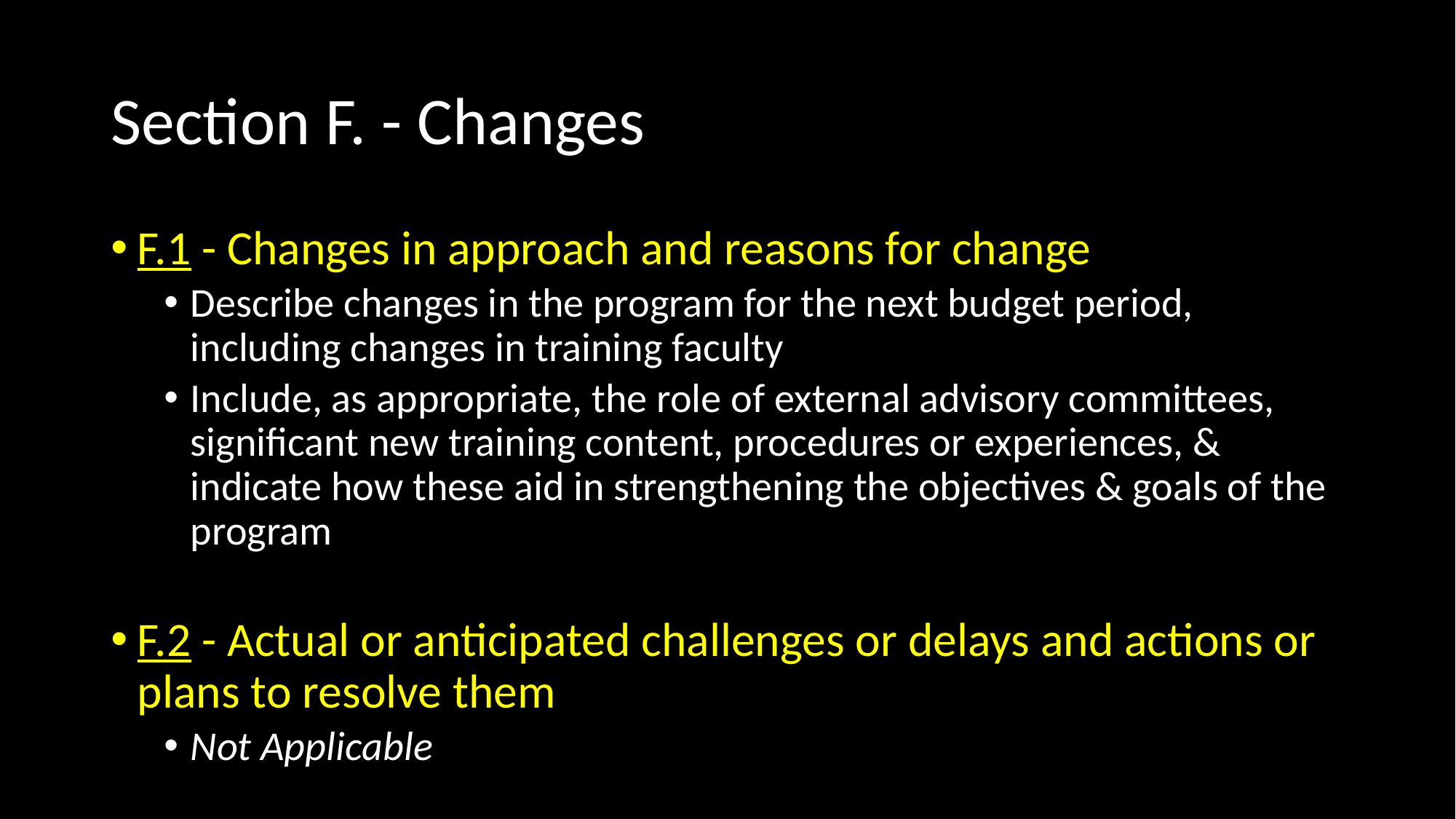

# Section F. - Changes
F.1 - Changes in approach and reasons for change
Describe changes in the program for the next budget period, including changes in training faculty
Include, as appropriate, the role of external advisory committees, significant new training content, procedures or experiences, & indicate how these aid in strengthening the objectives & goals of the program

F.2 - Actual or anticipated challenges or delays and actions or plans to resolve them
Not Applicable